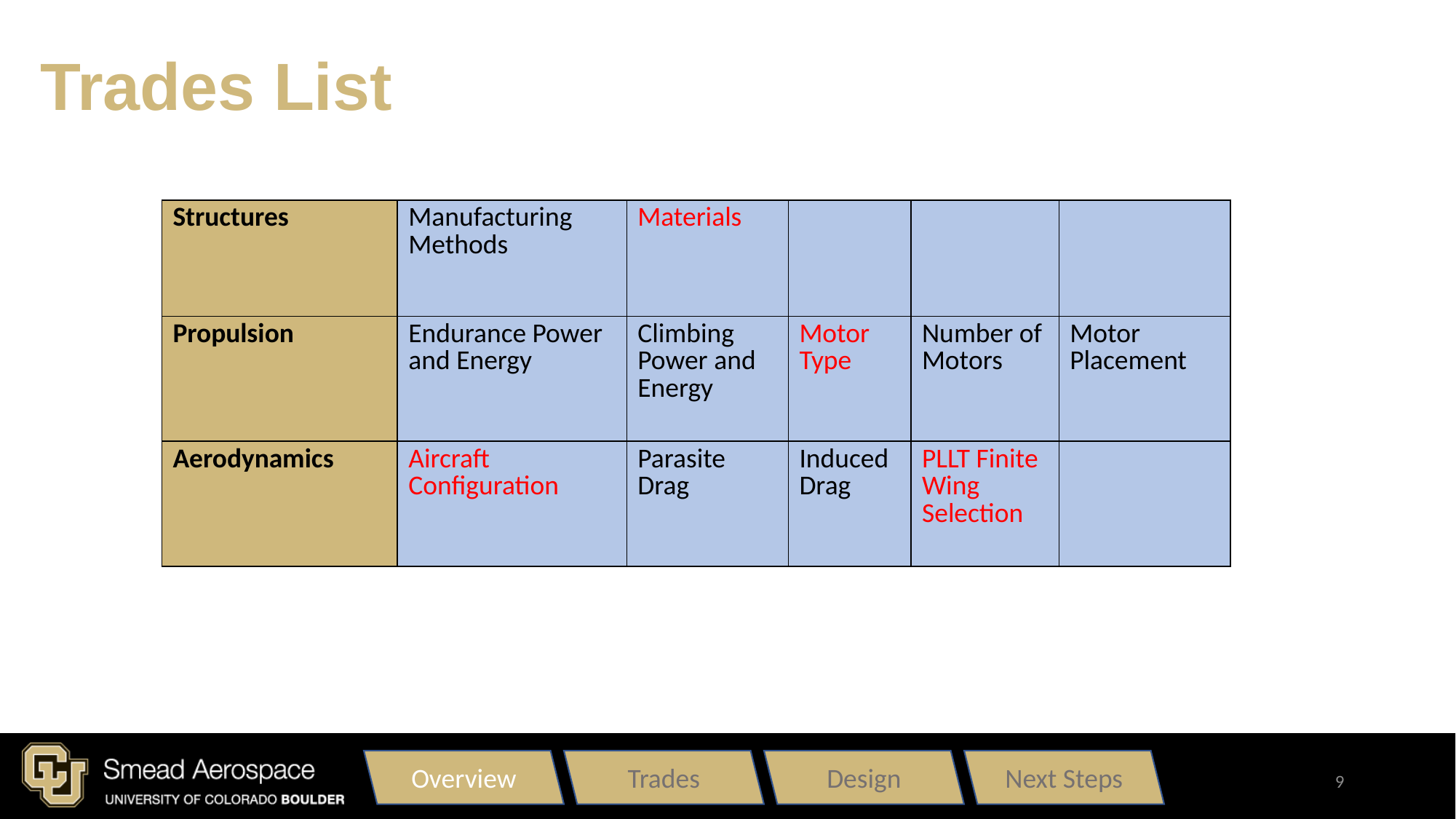

# Trades List
| Structures | Manufacturing Methods | Materials |  |  |  |
| --- | --- | --- | --- | --- | --- |
| Propulsion | Endurance Power and Energy | Climbing Power and Energy | Motor Type | Number of Motors | Motor Placement |
| Aerodynamics | Aircraft Configuration | Parasite Drag | Induced Drag | PLLT Finite Wing Selection |  |
Overview
Trades
Design
Next Steps
9